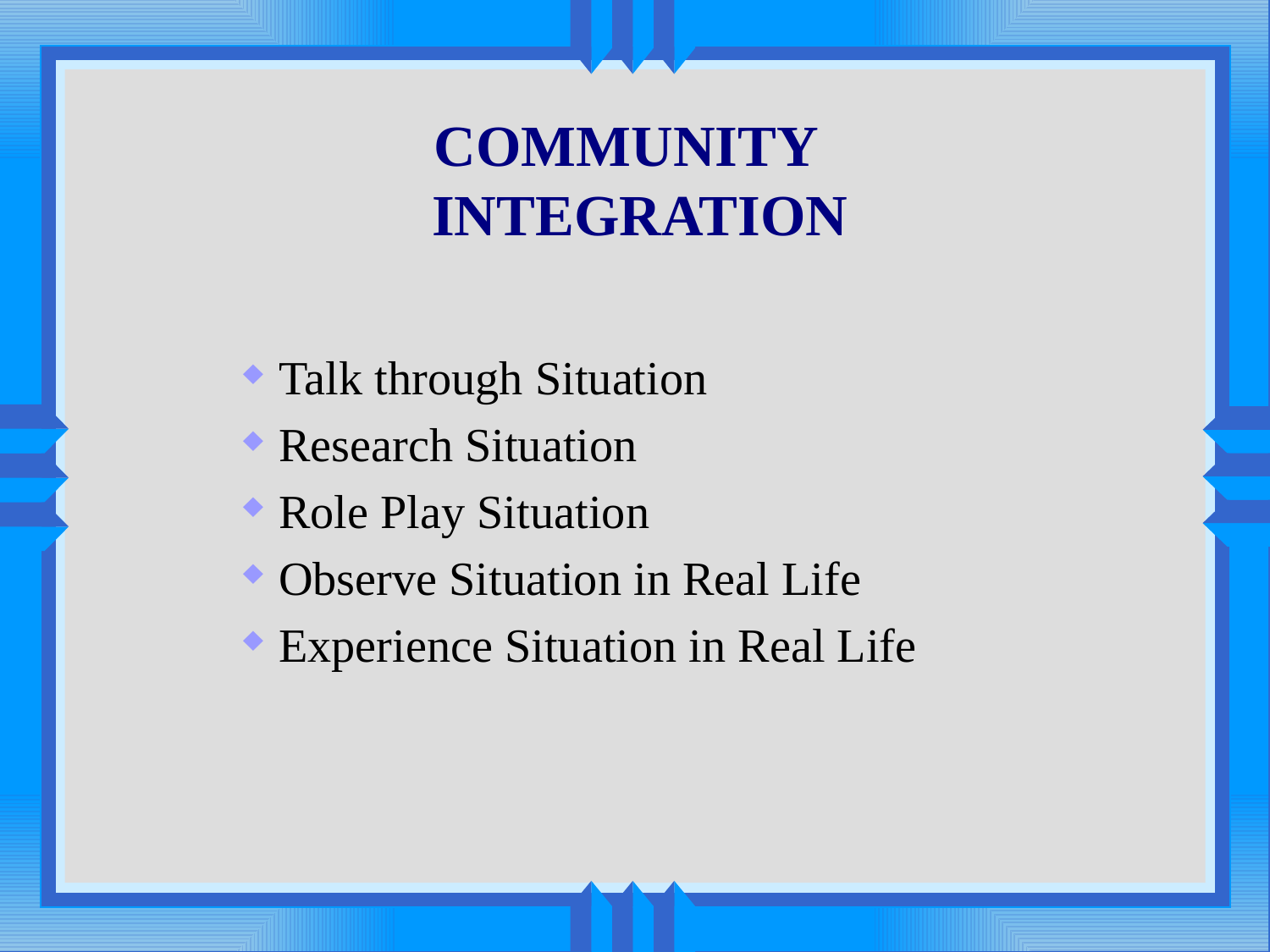

# COMMUNITY   INTEGRATION
Talk through Situation
Research Situation
Role Play Situation
Observe Situation in Real Life
Experience Situation in Real Life